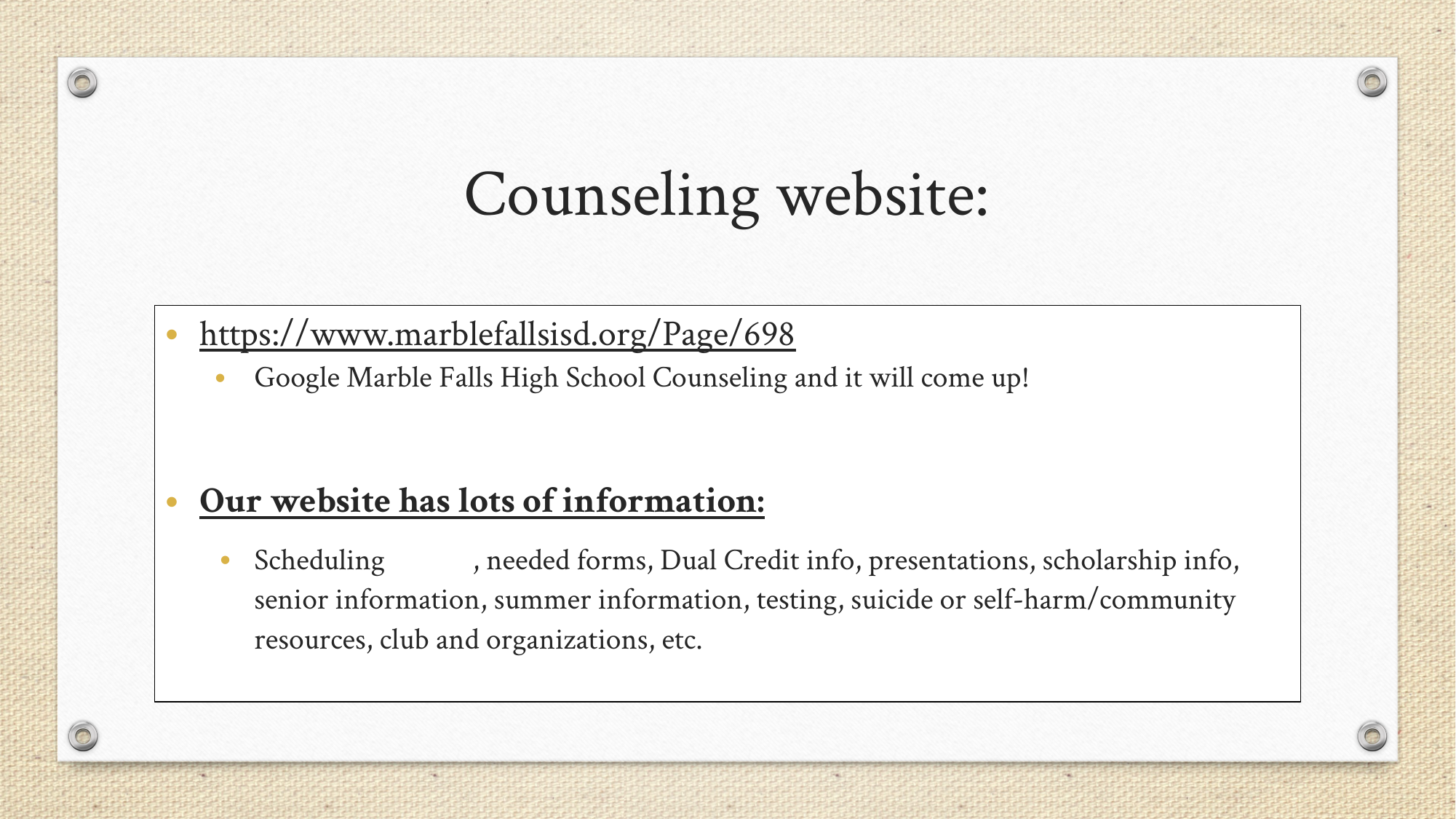

Counseling website:
https://www.marblefallsisd.org/Page/698
Google Marble Falls High School Counseling and it will come up!

Our website has lots of information:
Scheduling	, needed forms, Dual Credit info, presentations, scholarship info, senior information, summer information, testing, suicide or self-harm/community resources, club and organizations, etc.